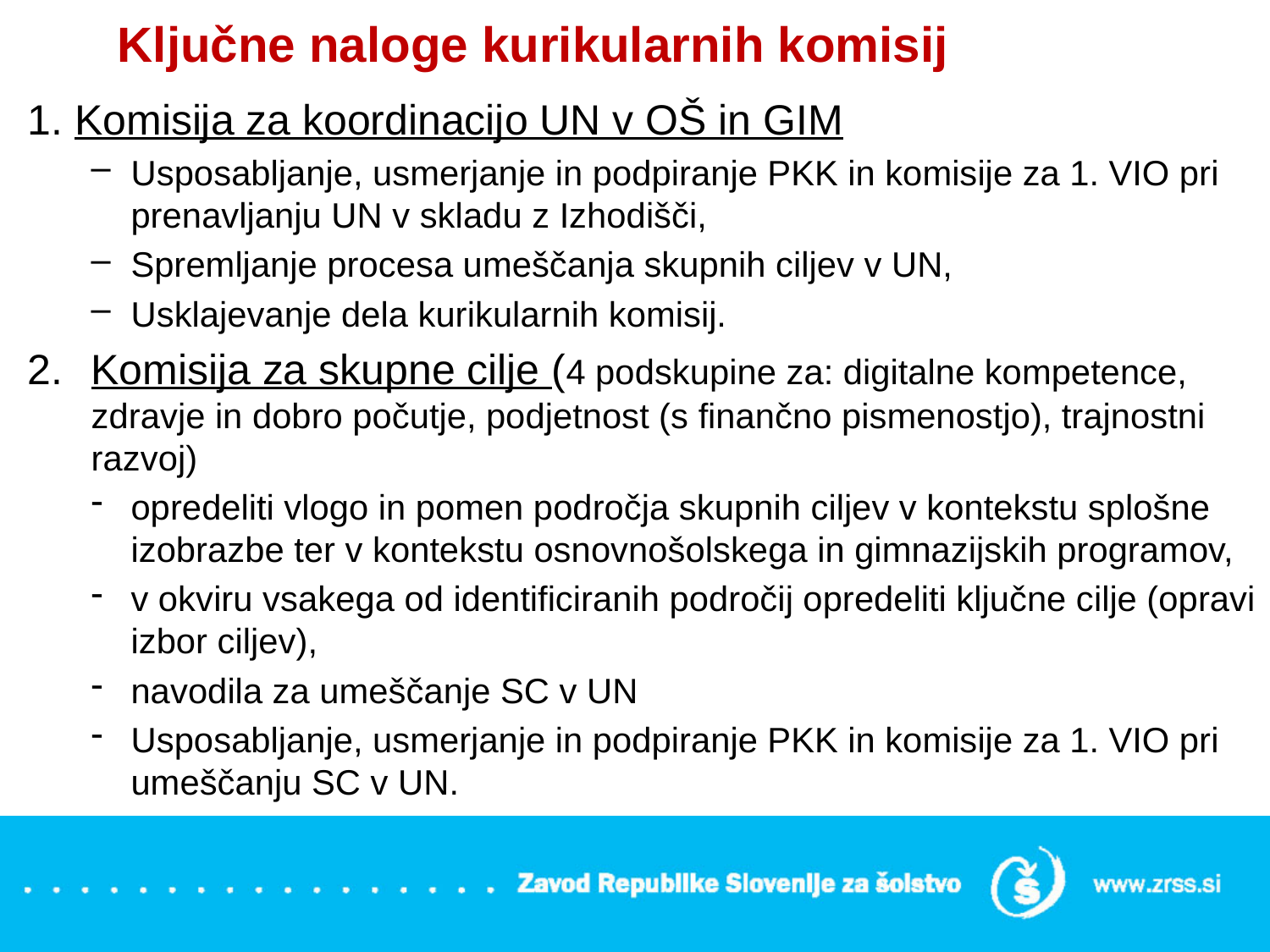

# Ključne naloge kurikularnih komisij
1. Komisija za koordinacijo UN v OŠ in GIM
Usposabljanje, usmerjanje in podpiranje PKK in komisije za 1. VIO pri prenavljanju UN v skladu z Izhodišči,
Spremljanje procesa umeščanja skupnih ciljev v UN,
Usklajevanje dela kurikularnih komisij.
Komisija za skupne cilje (4 podskupine za: digitalne kompetence, zdravje in dobro počutje, podjetnost (s finančno pismenostjo), trajnostni razvoj)
opredeliti vlogo in pomen področja skupnih ciljev v kontekstu splošne izobrazbe ter v kontekstu osnovnošolskega in gimnazijskih programov,
v okviru vsakega od identificiranih področij opredeliti ključne cilje (opravi izbor ciljev),
navodila za umeščanje SC v UN
Usposabljanje, usmerjanje in podpiranje PKK in komisije za 1. VIO pri umeščanju SC v UN.